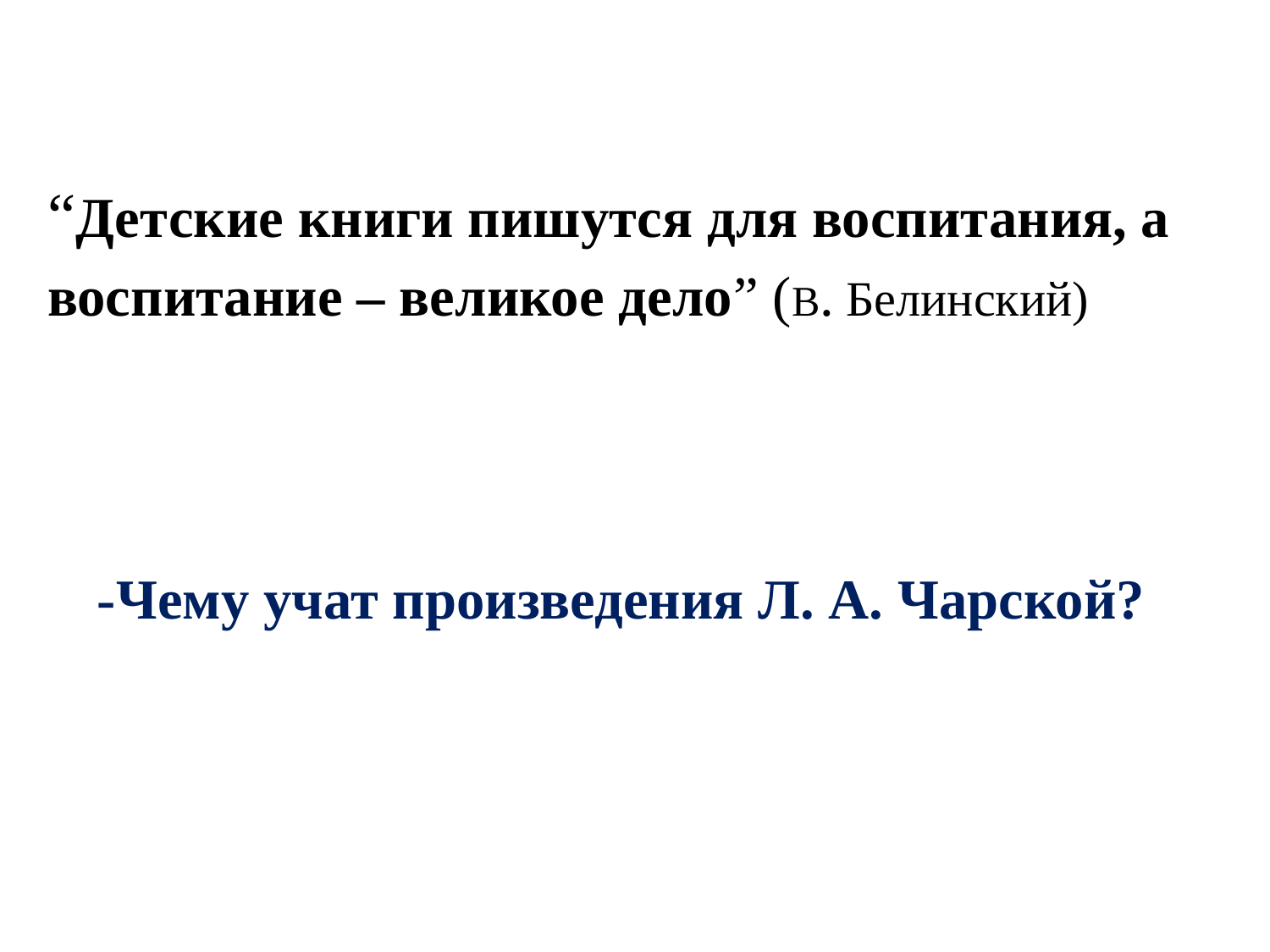

“Детские книги пишутся для воспитания, а воспитание – великое дело” (В. Белинский)
-Чему учат произведения Л. А. Чарской?